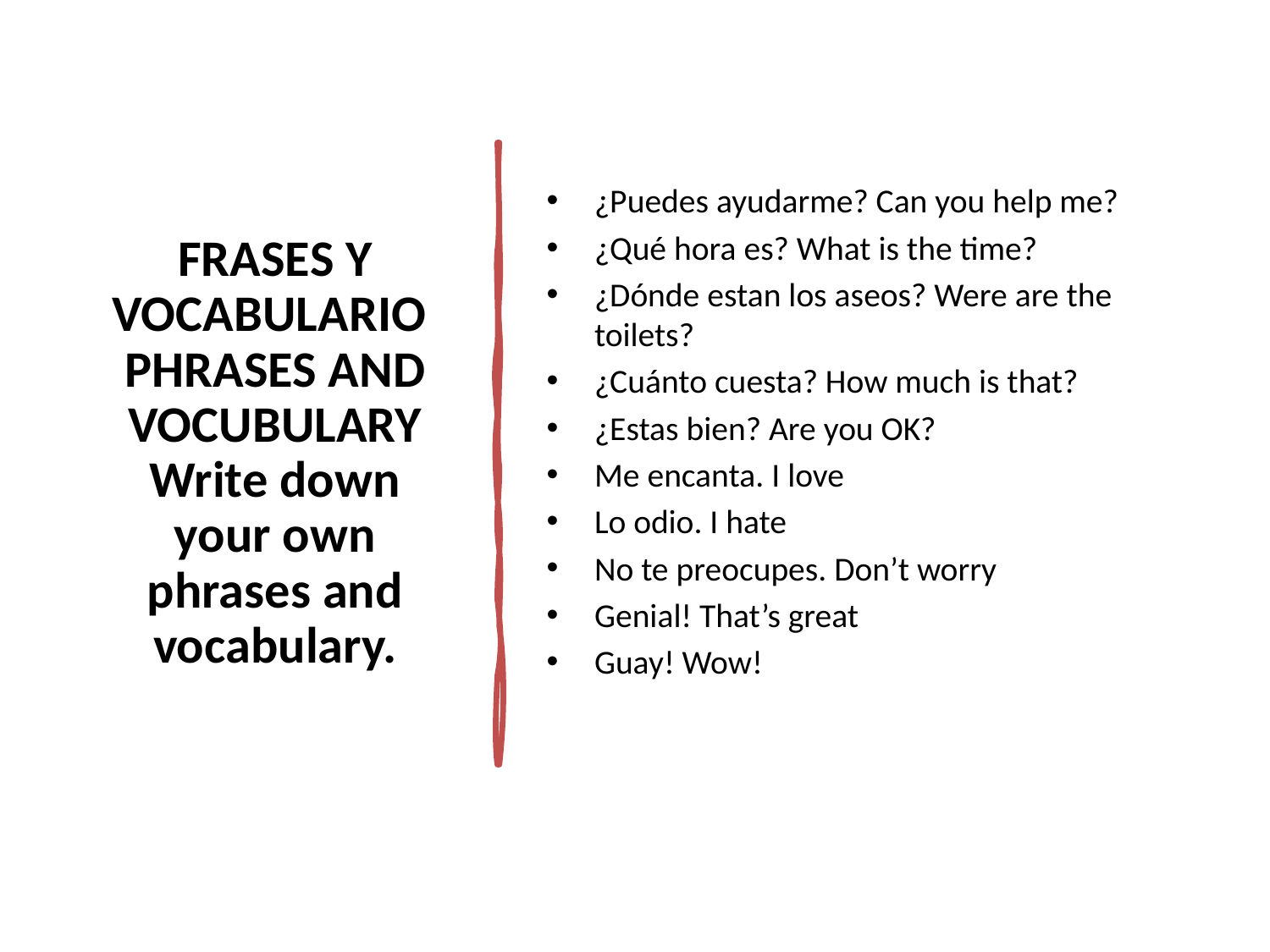

# FRASES Y VOCABULARIO PHRASES AND VOCUBULARY Write down your own phrases and vocabulary.
¿Puedes ayudarme? Can you help me?
¿Qué hora es? What is the time?
¿Dónde estan los aseos? Were are the toilets?
¿Cuánto cuesta? How much is that?
¿Estas bien? Are you OK?
Me encanta. I love
Lo odio. I hate
No te preocupes. Don’t worry
Genial! That’s great
Guay! Wow!